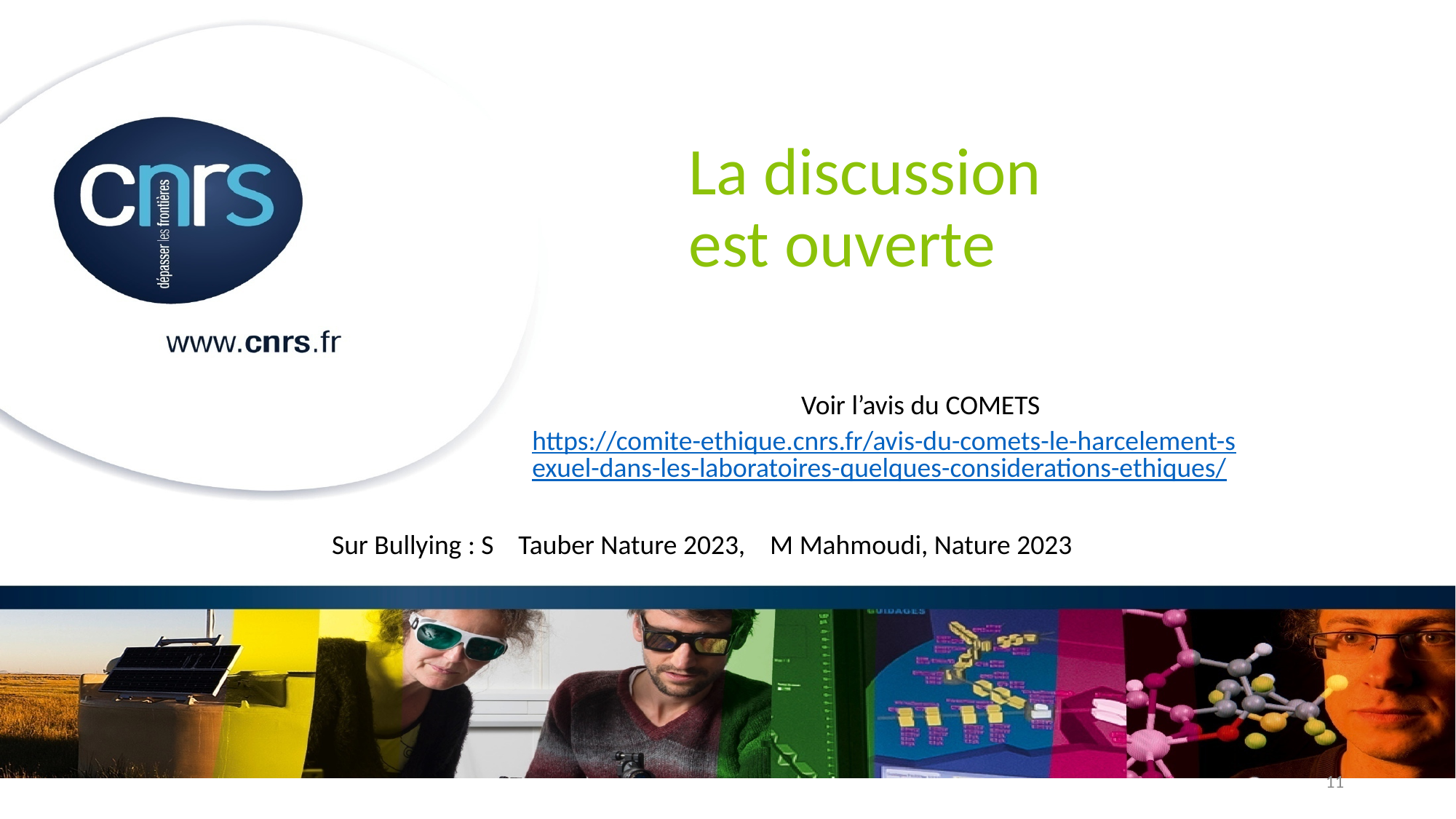

# La discussion est ouverte
Voir l’avis du COMETS

https://comite-ethique.cnrs.fr/avis-du-comets-le-harcelement-sexuel-dans-les-laboratoires-quelques-considerations-ethiques/
Sur Bullying : S    Tauber Nature 2023,    M Mahmoudi, Nature 2023
11